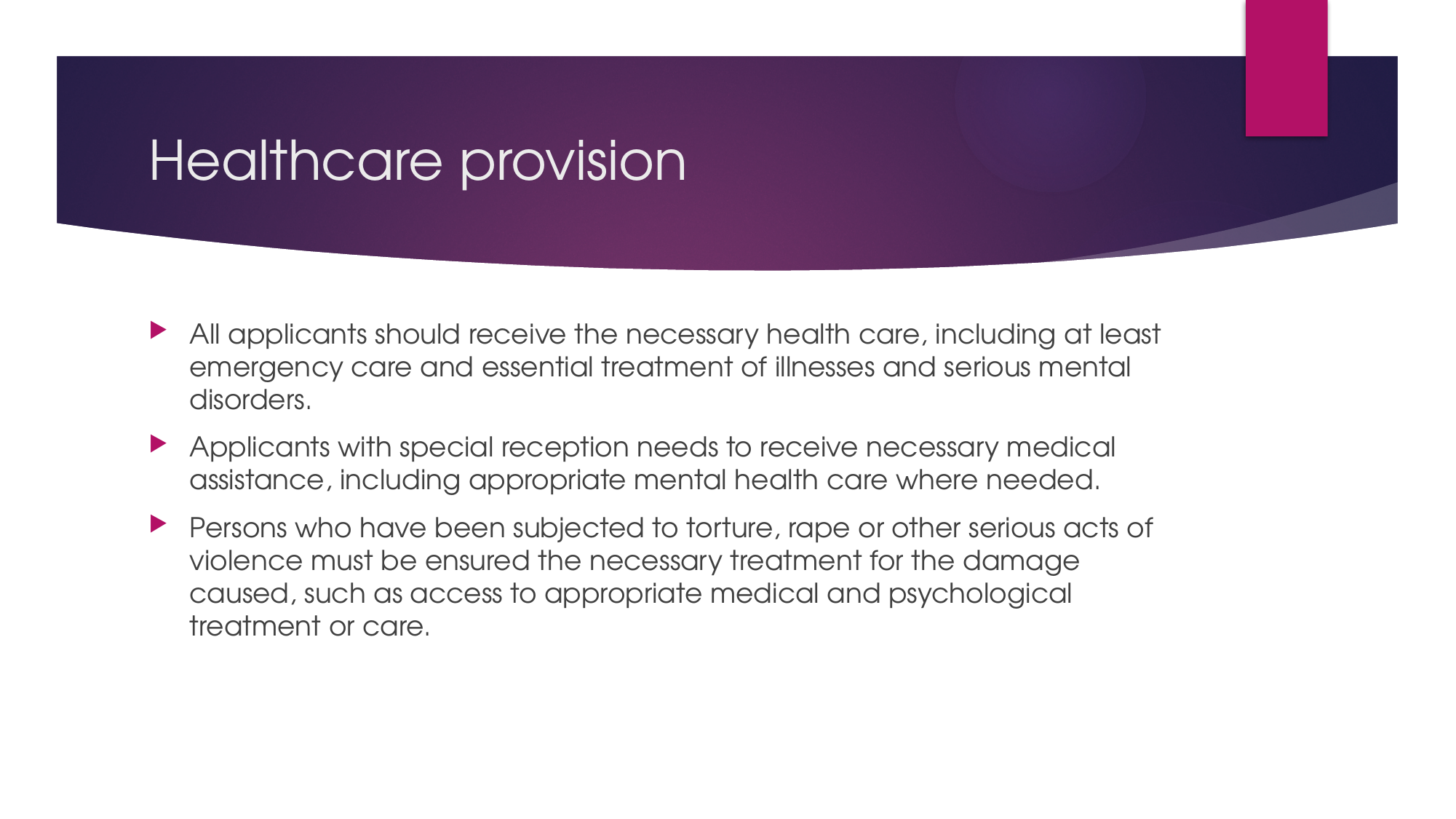

# Healthcare provision
All applicants should receive the necessary health care, including at least emergency care and essential treatment of illnesses and serious mental disorders.
Applicants with special reception needs to receive necessary medical assistance, including appropriate mental health care where needed.
Persons who have been subjected to torture, rape or other serious acts of violence must be ensured the necessary treatment for the damage caused, such as access to appropriate medical and psychological treatment or care.